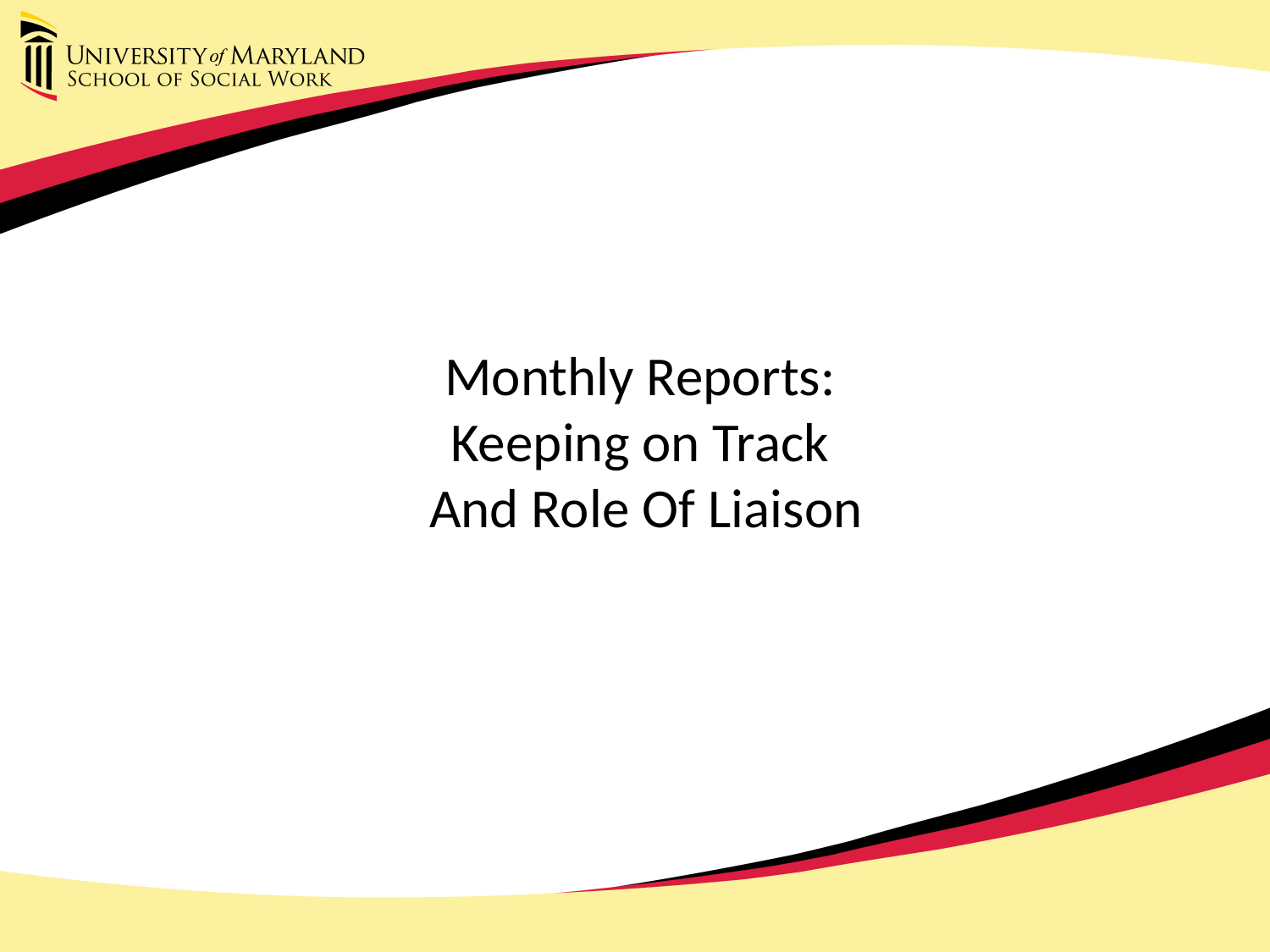

# Monthly Reports: Keeping on Track And Role Of Liaison